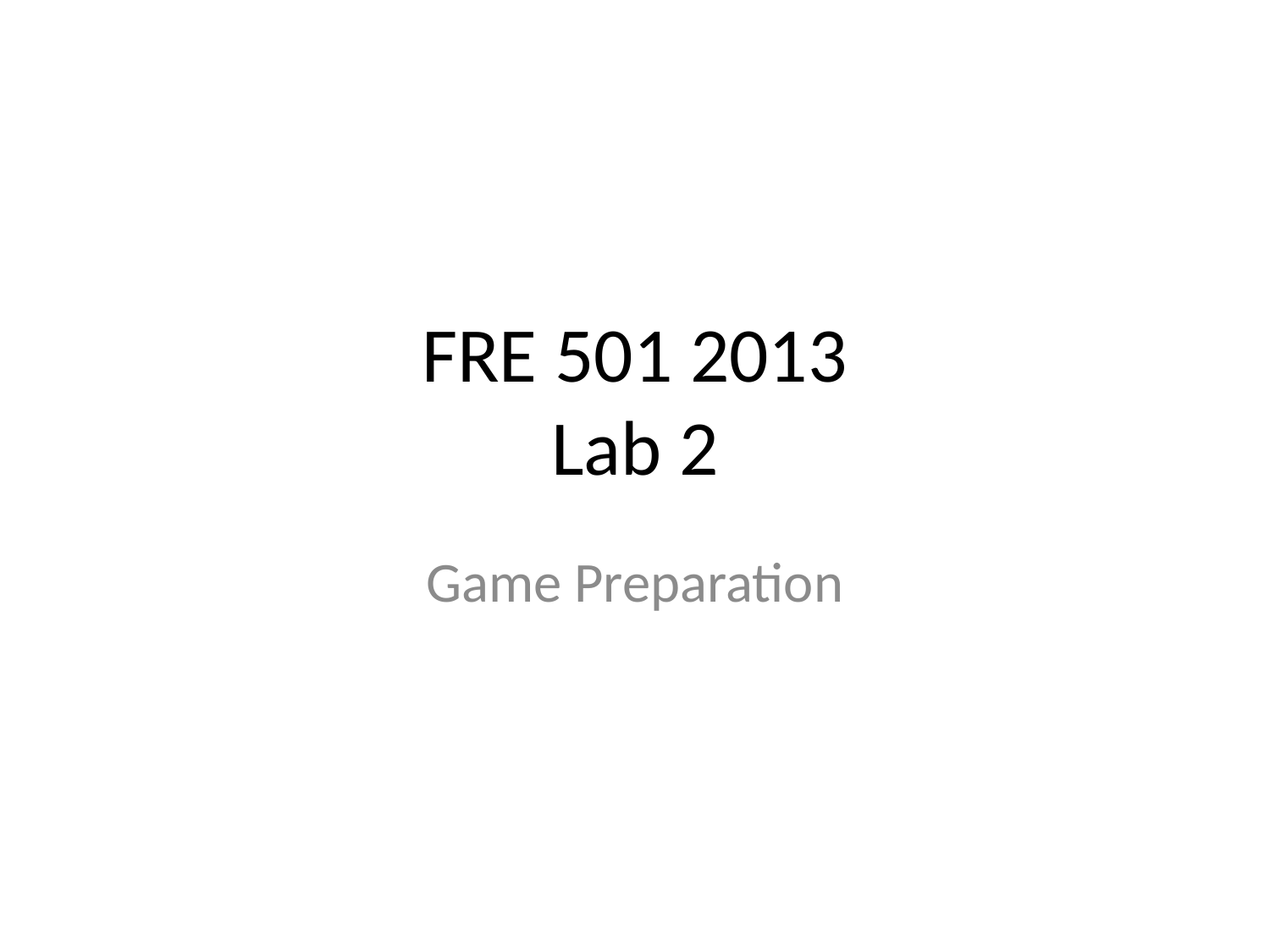

# FRE 501 2013 Lab 2
Game Preparation